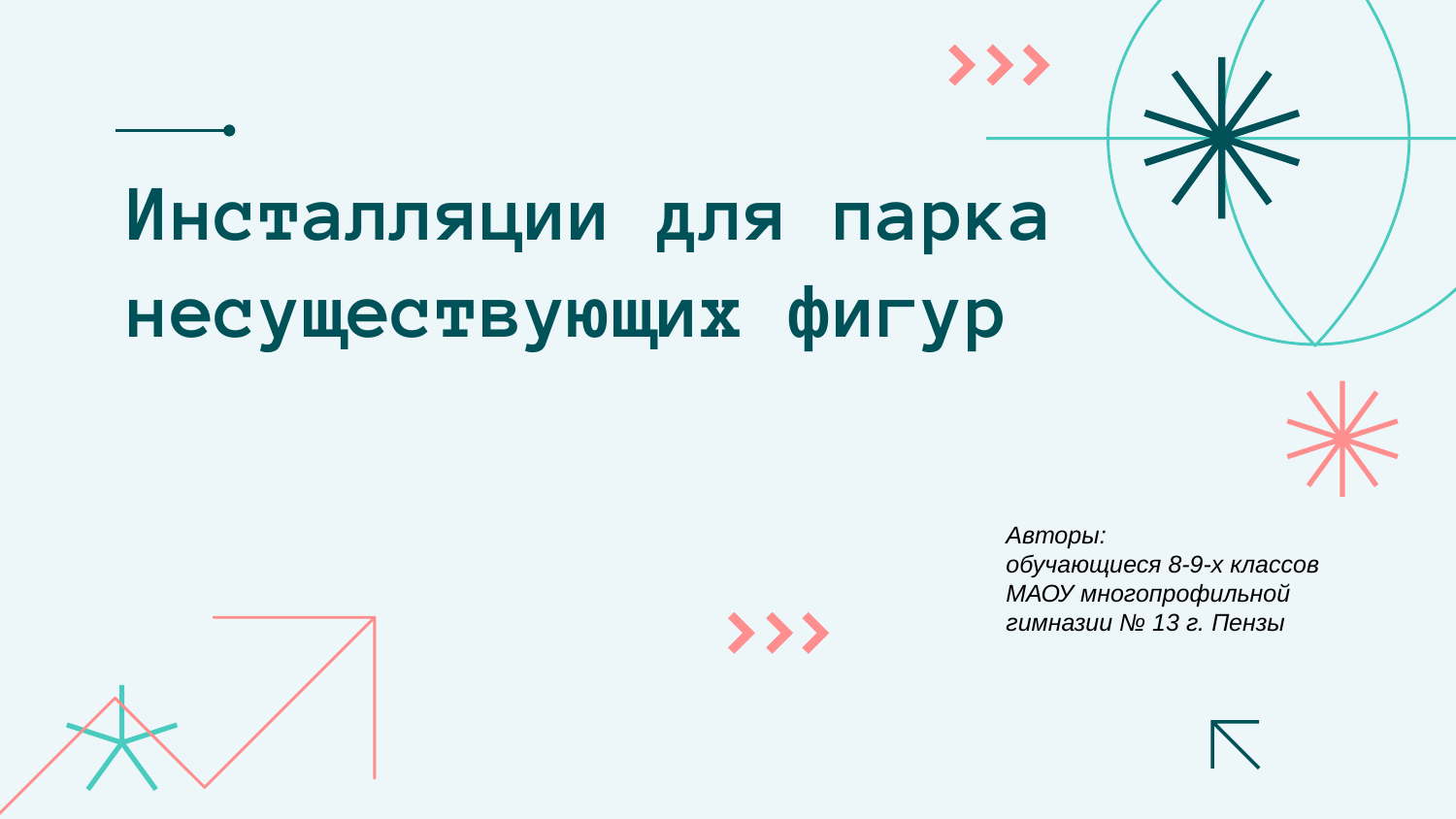

# Инсталляции для парка несуществующих фигур
Авторы:
обучающиеся 8-9-х классов МАОУ многопрофильной гимназии № 13 г. Пензы